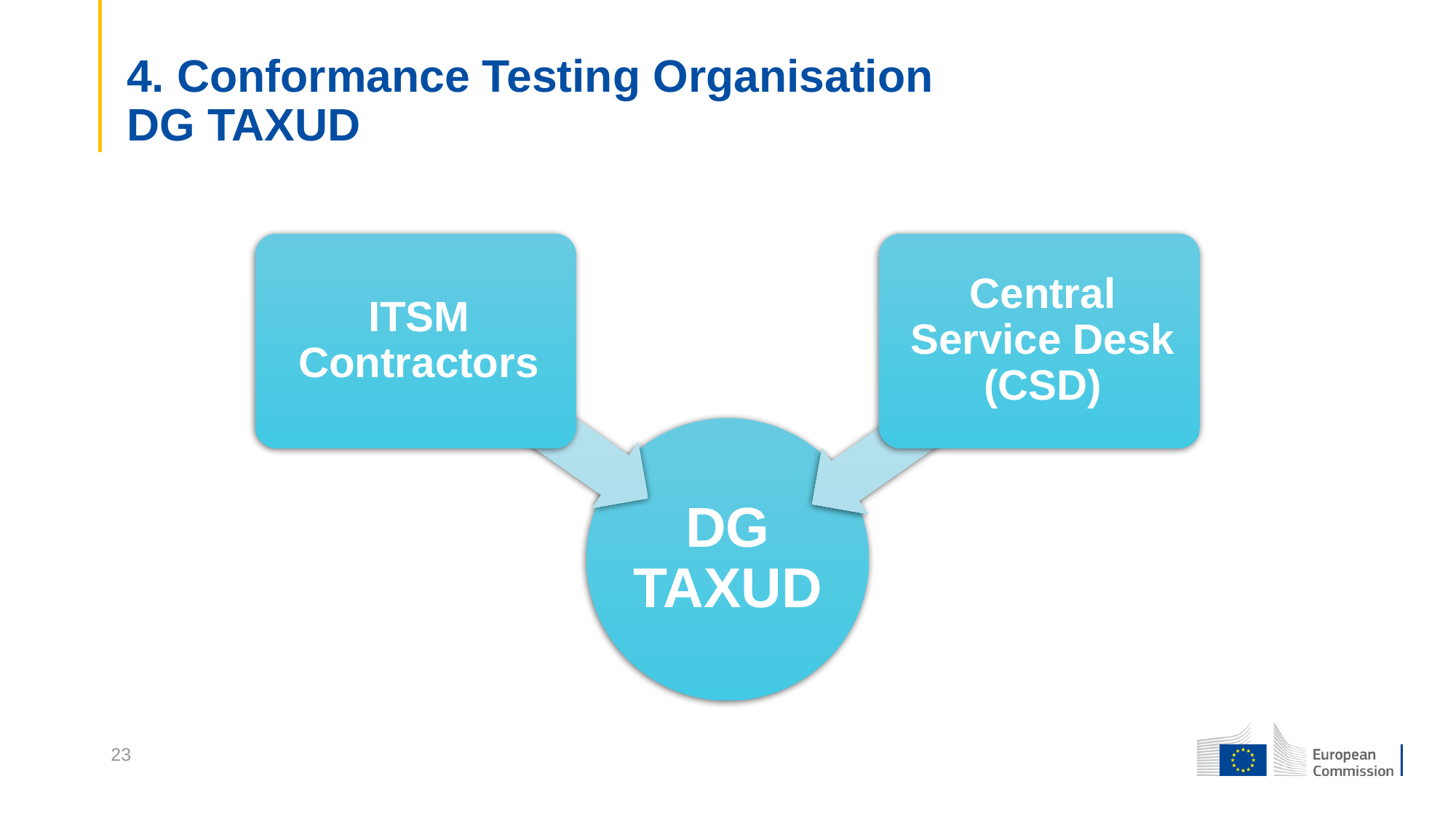

4. Conformance Testing Organisation
DG TAXUD
DG TAXUD
ITSM Contractors
Central Service Desk (CSD)
23